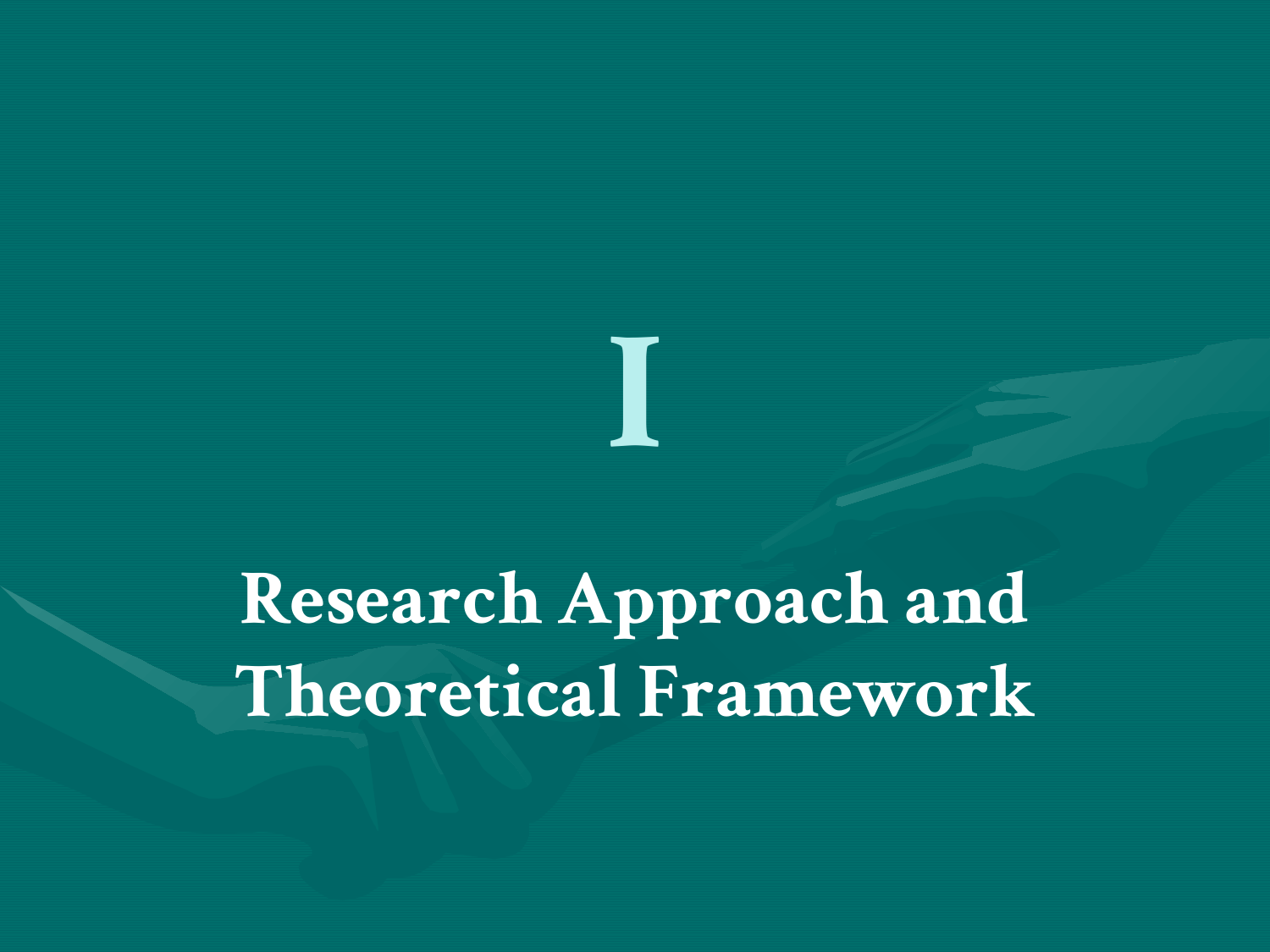

# I
Research Approach and Theoretical Framework